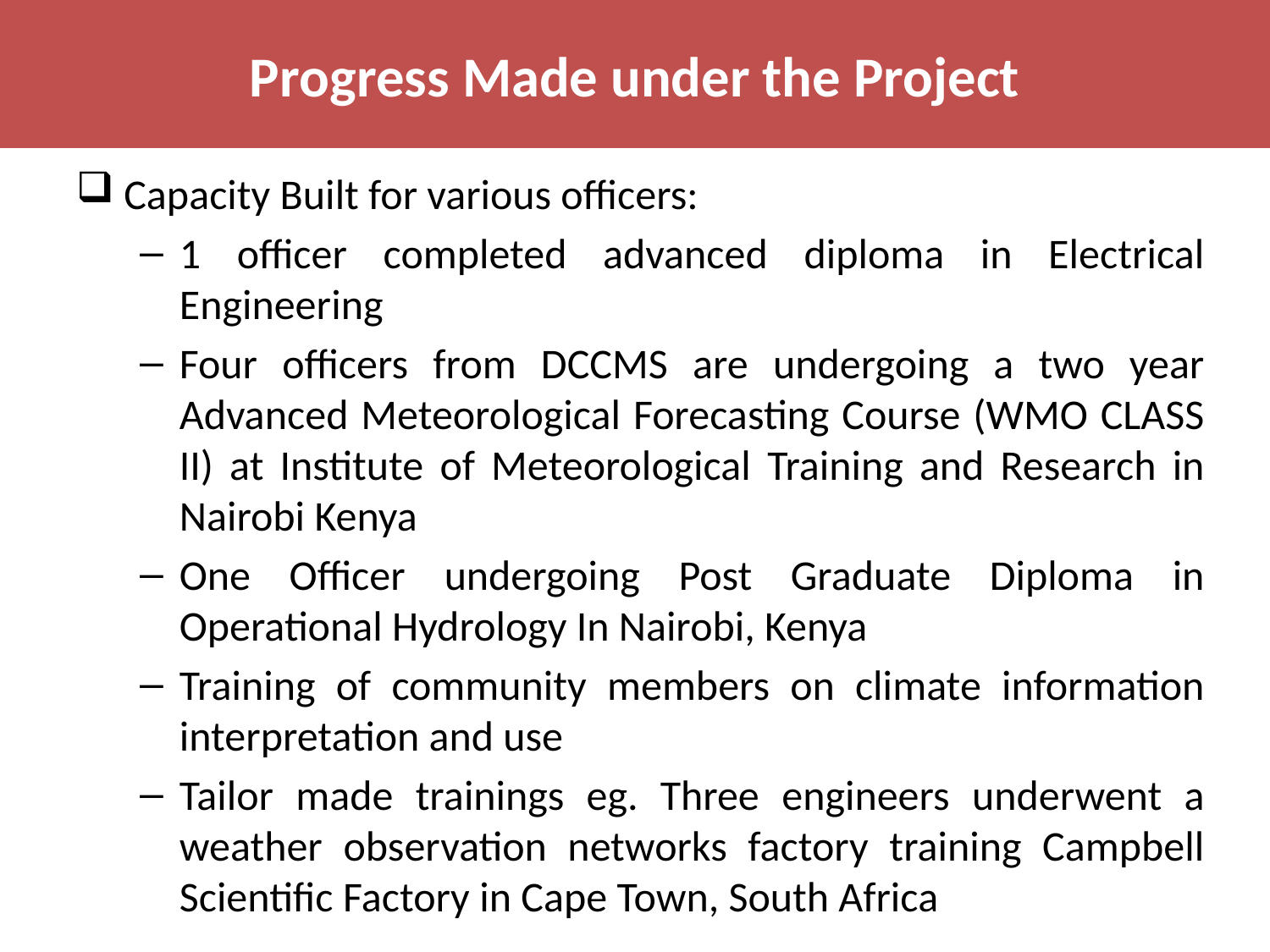

# Progress Made under the Project

Capacity Built for various officers:
1 officer completed advanced diploma in Electrical Engineering
Four officers from DCCMS are undergoing a two year Advanced Meteorological Forecasting Course (WMO CLASS II) at Institute of Meteorological Training and Research in Nairobi Kenya
One Officer undergoing Post Graduate Diploma in Operational Hydrology In Nairobi, Kenya
Training of community members on climate information interpretation and use
Tailor made trainings eg. Three engineers underwent a weather observation networks factory training Campbell Scientific Factory in Cape Town, South Africa